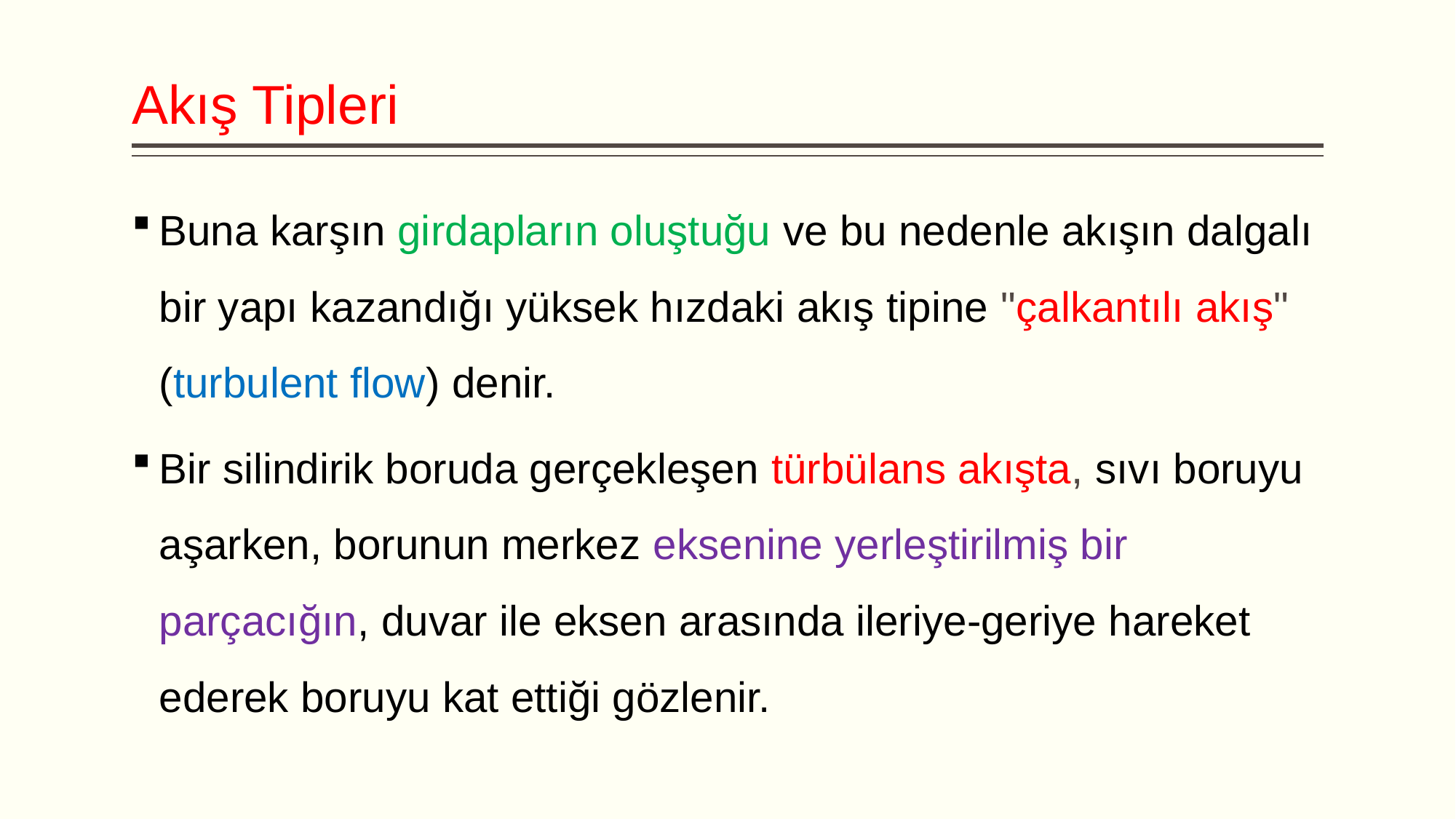

# Akış Tipleri
Buna karşın girdapların oluştuğu ve bu nedenle akışın dalgalı bir yapı kazandığı yüksek hızdaki akış tipine "çalkantılı akış" (turbulent flow) denir.
Bir silindirik boruda gerçekleşen türbülans akışta, sıvı boruyu aşarken, borunun merkez eksenine yerleştirilmiş bir parçacığın, duvar ile eksen arasında ileriye-geriye hareket ederek boruyu kat ettiği gözlenir.